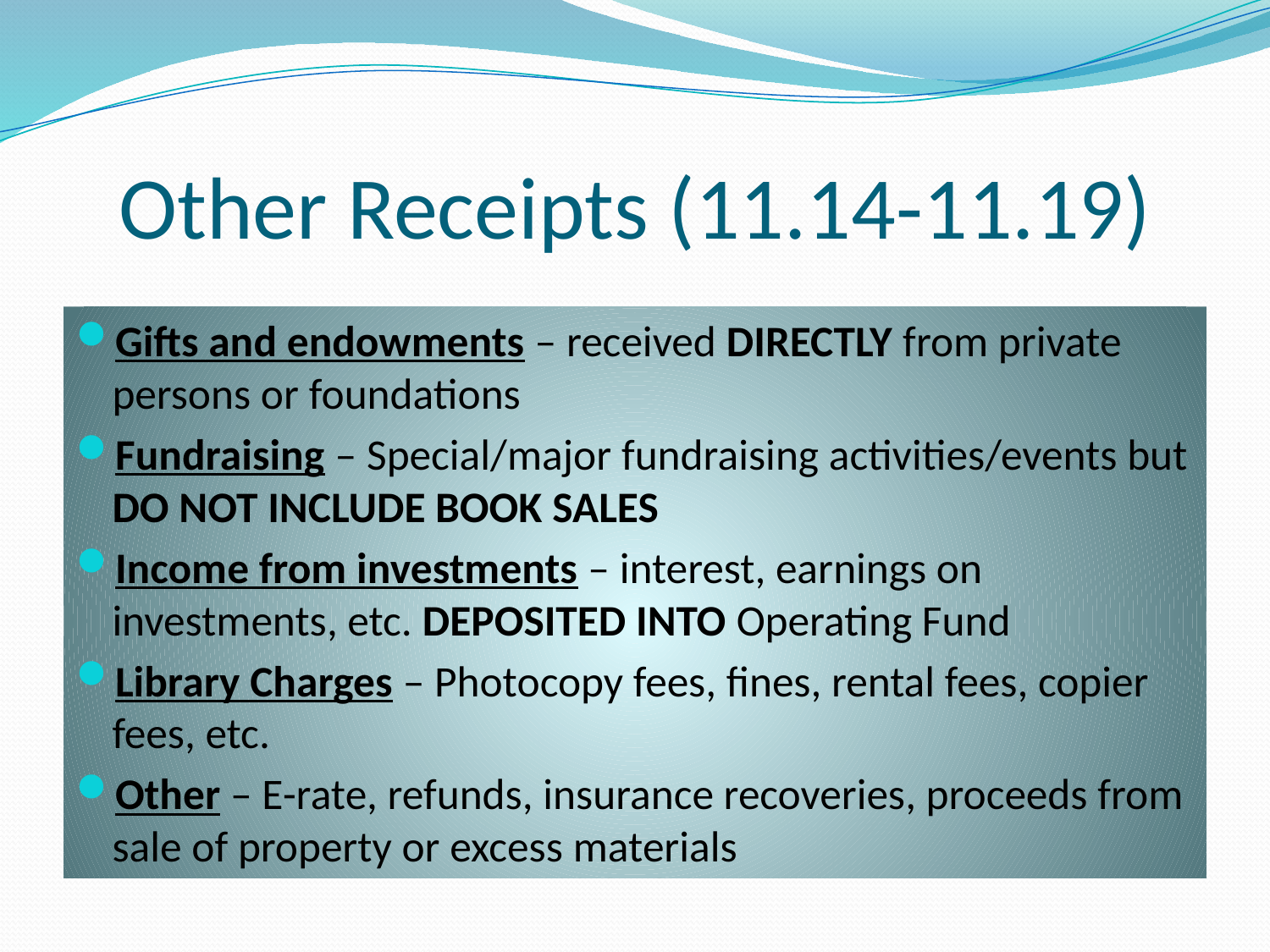

# Other Receipts (11.14-11.19)
Gifts and endowments – received DIRECTLY from private persons or foundations
Fundraising – Special/major fundraising activities/events but DO NOT INCLUDE BOOK SALES
Income from investments – interest, earnings on investments, etc. DEPOSITED INTO Operating Fund
Library Charges – Photocopy fees, fines, rental fees, copier fees, etc.
Other – E-rate, refunds, insurance recoveries, proceeds from sale of property or excess materials